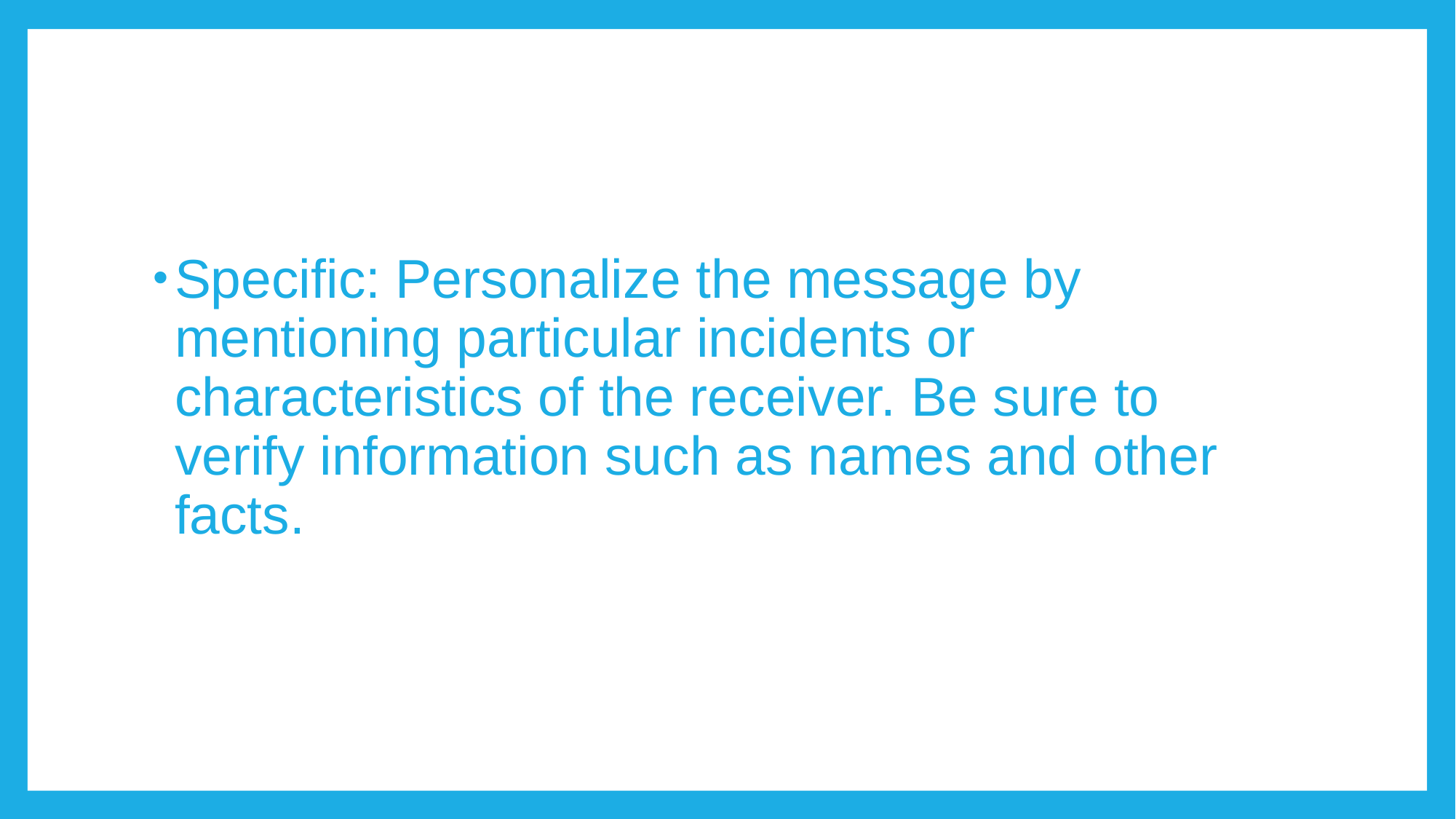

Specific: Personalize the message by mentioning particular incidents or characteristics of the receiver. Be sure to verify information such as names and other facts.